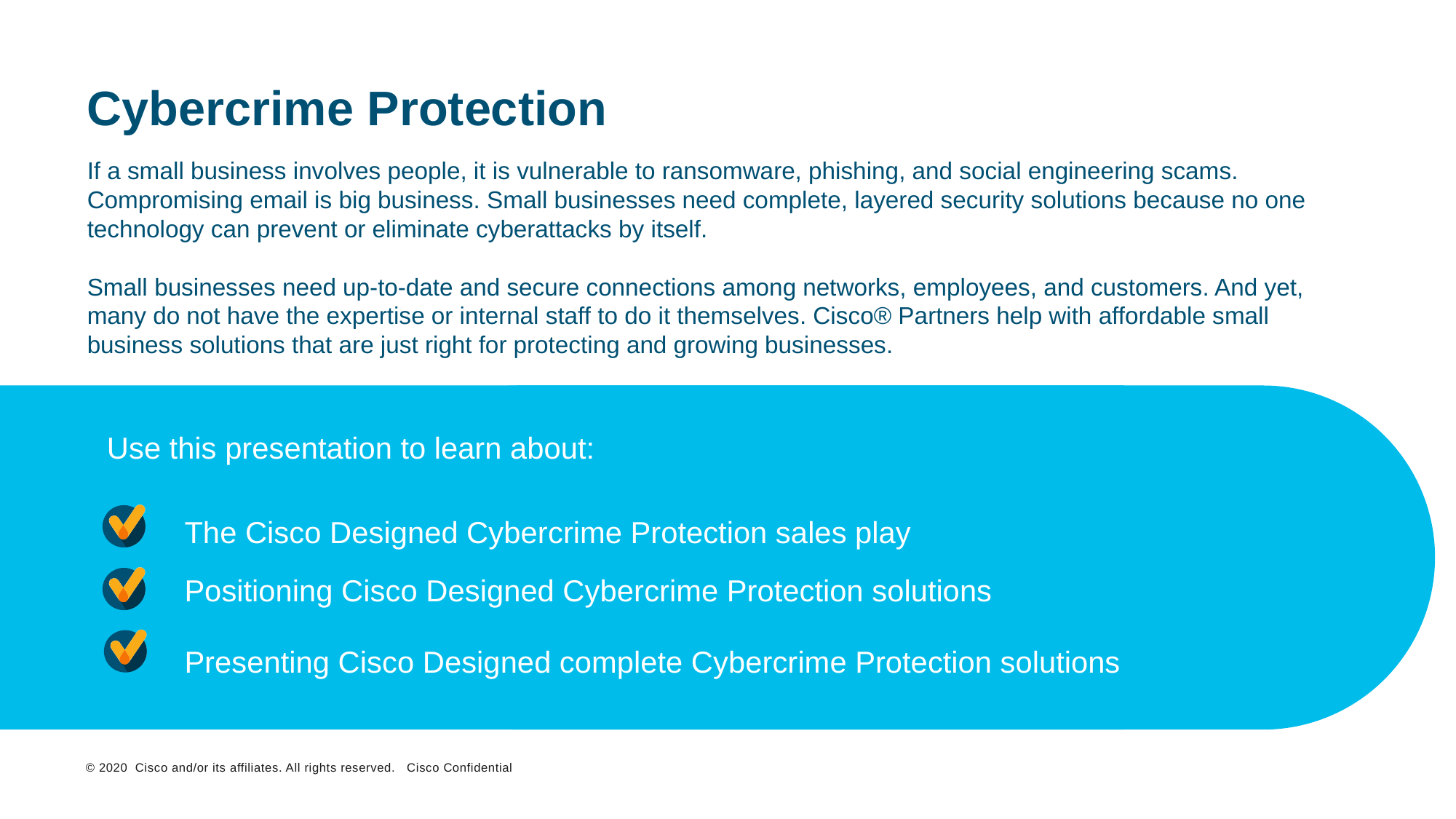

Cybercrime Protection
If a small business involves people, it is vulnerable to ransomware, phishing, and social engineering scams. Compromising email is big business. Small businesses need complete, layered security solutions because no one technology can prevent or eliminate cyberattacks by itself.
Small businesses need up-to-date and secure connections among networks, employees, and customers. And yet, many do not have the expertise or internal staff to do it themselves. Cisco® Partners help with affordable small business solutions that are just right for protecting and growing businesses.

Use this presentation to learn about:
The Cisco Designed Cybercrime Protection sales play

Positioning Cisco Designed Cybercrime Protection solutions

Presenting Cisco Designed complete Cybercrime Protection solutions
© 2020  Cisco and/or its affiliates. All rights reserved.   Cisco Confidential